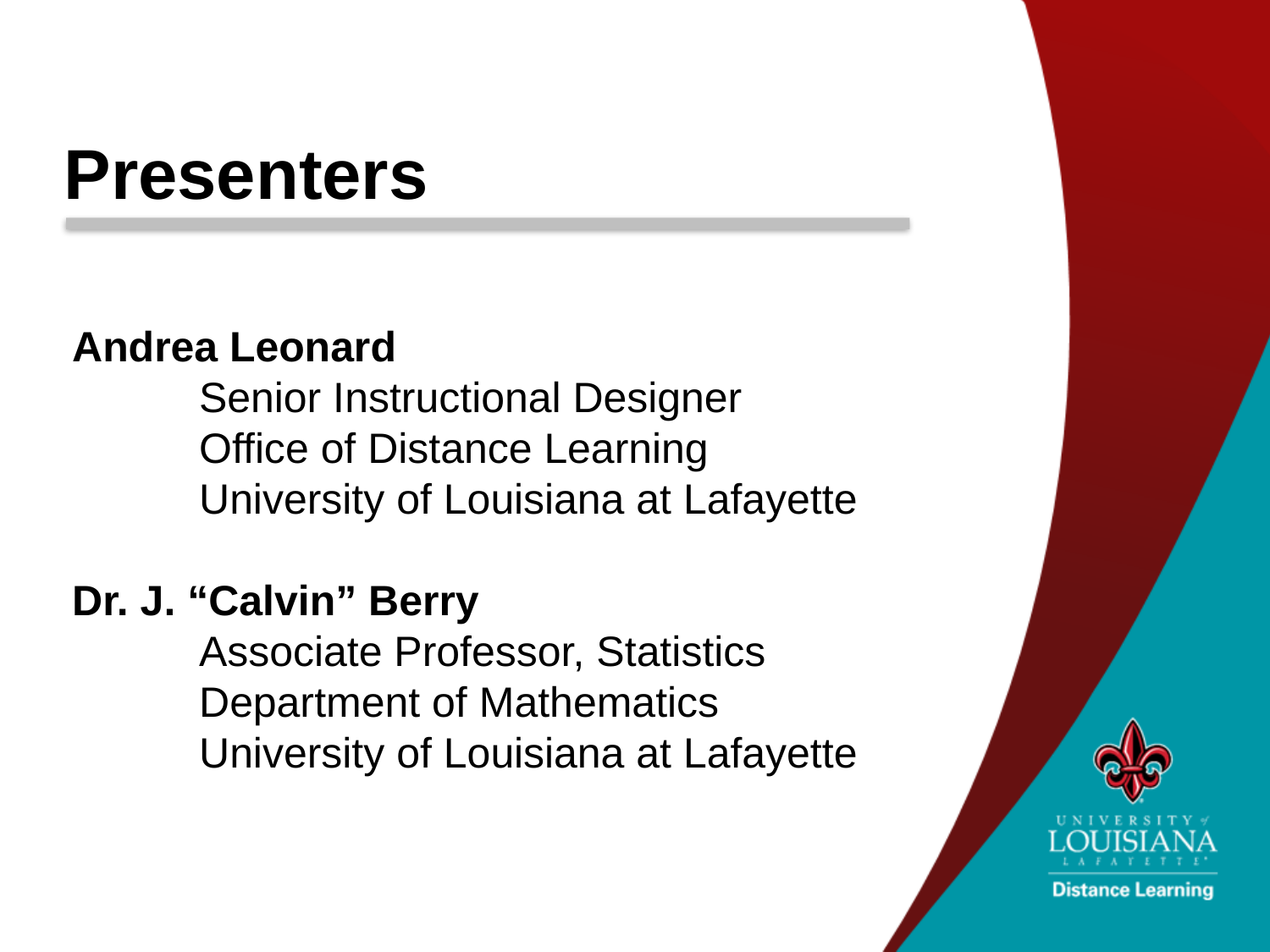

# Presenters

Andrea Leonard
	Senior Instructional Designer
	Office of Distance Learning
	University of Louisiana at Lafayette

Dr. J. “Calvin” Berry
	Associate Professor, Statistics
	Department of Mathematics
	University of Louisiana at Lafayette